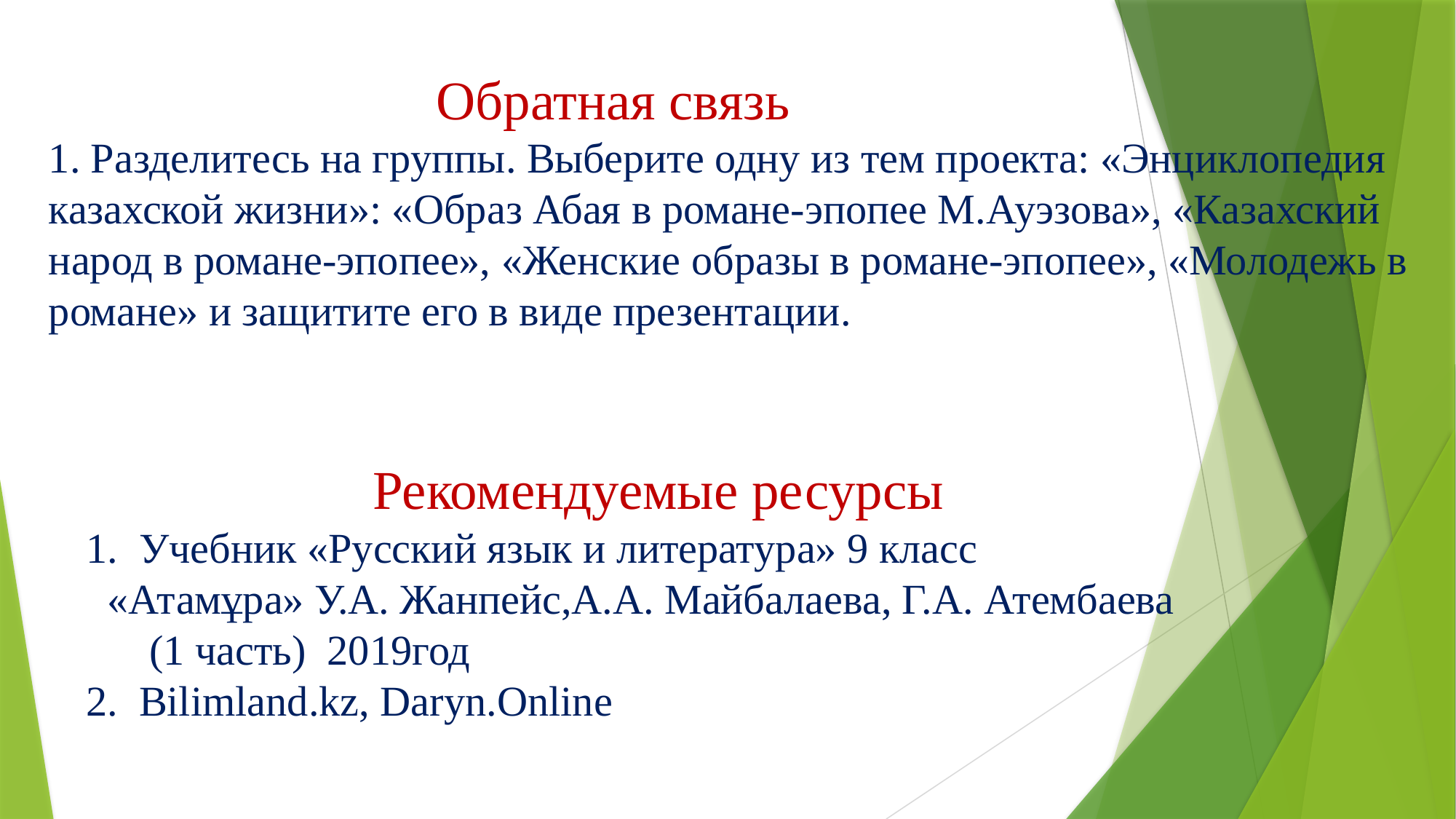

Обратная связь
1. Разделитесь на группы. Выберите одну из тем проекта: «Энциклопедия казахской жизни»: «Образ Абая в романе-эпопее М.Ауэзова», «Казахский народ в романе-эпопее», «Женские образы в романе-эпопее», «Молодежь в романе» и защитите его в виде презентации.

                     Рекомендуемые ресурсы
1.  Учебник «Русский язык и литература» 9 класс
  «Атамұра» У.А. Жанпейс,А.А. Майбалаева, Г.А. Атембаева
      (1 часть)  2019год
2.  Bilimland.kz, Daryn.Online